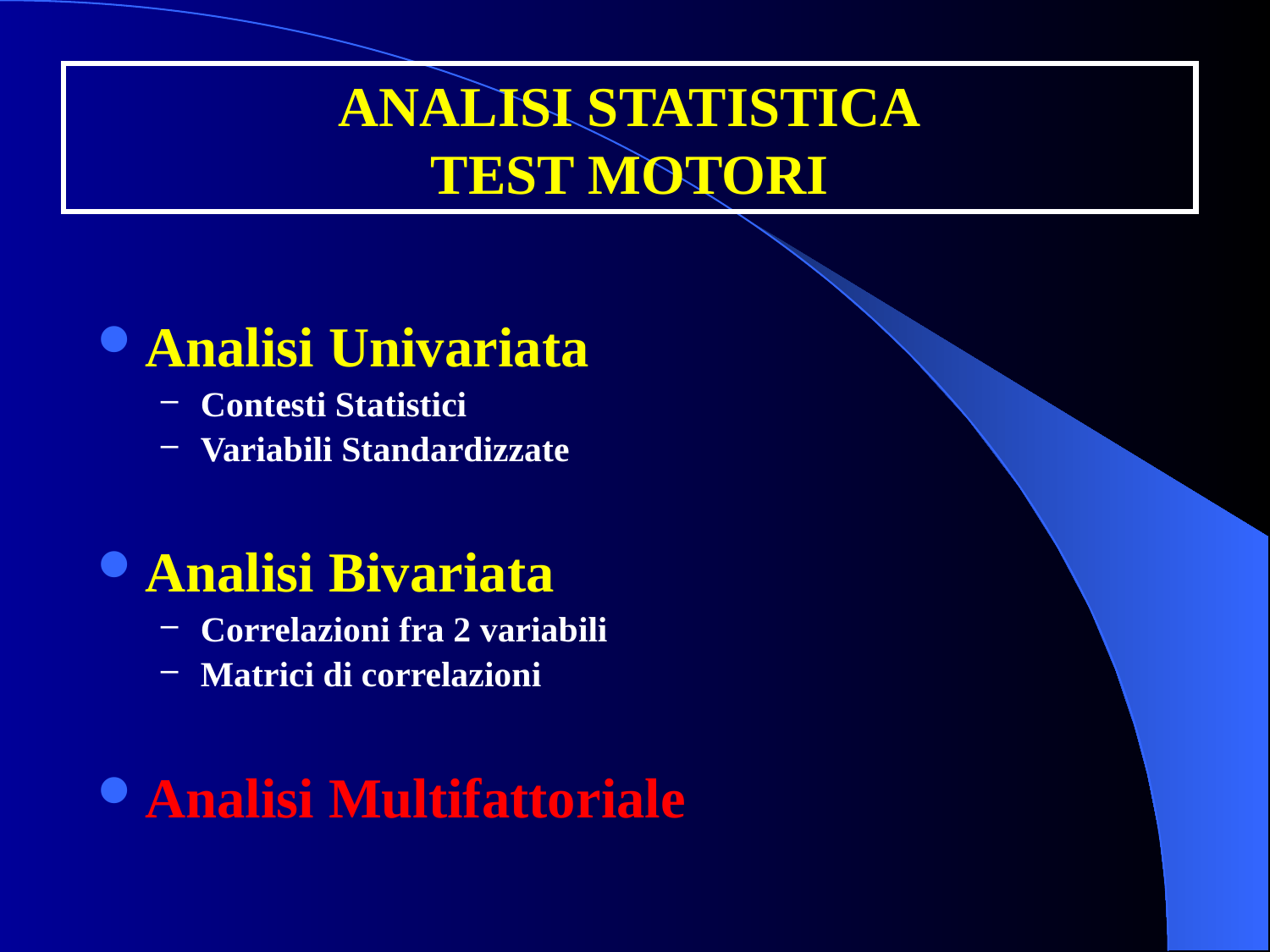

ANALISI STATISTICA
TEST MOTORI

Analisi Univariata
Contesti Statistici
Variabili Standardizzate

Analisi Bivariata
Correlazioni fra 2 variabili
Matrici di correlazioni

Analisi Multifattoriale